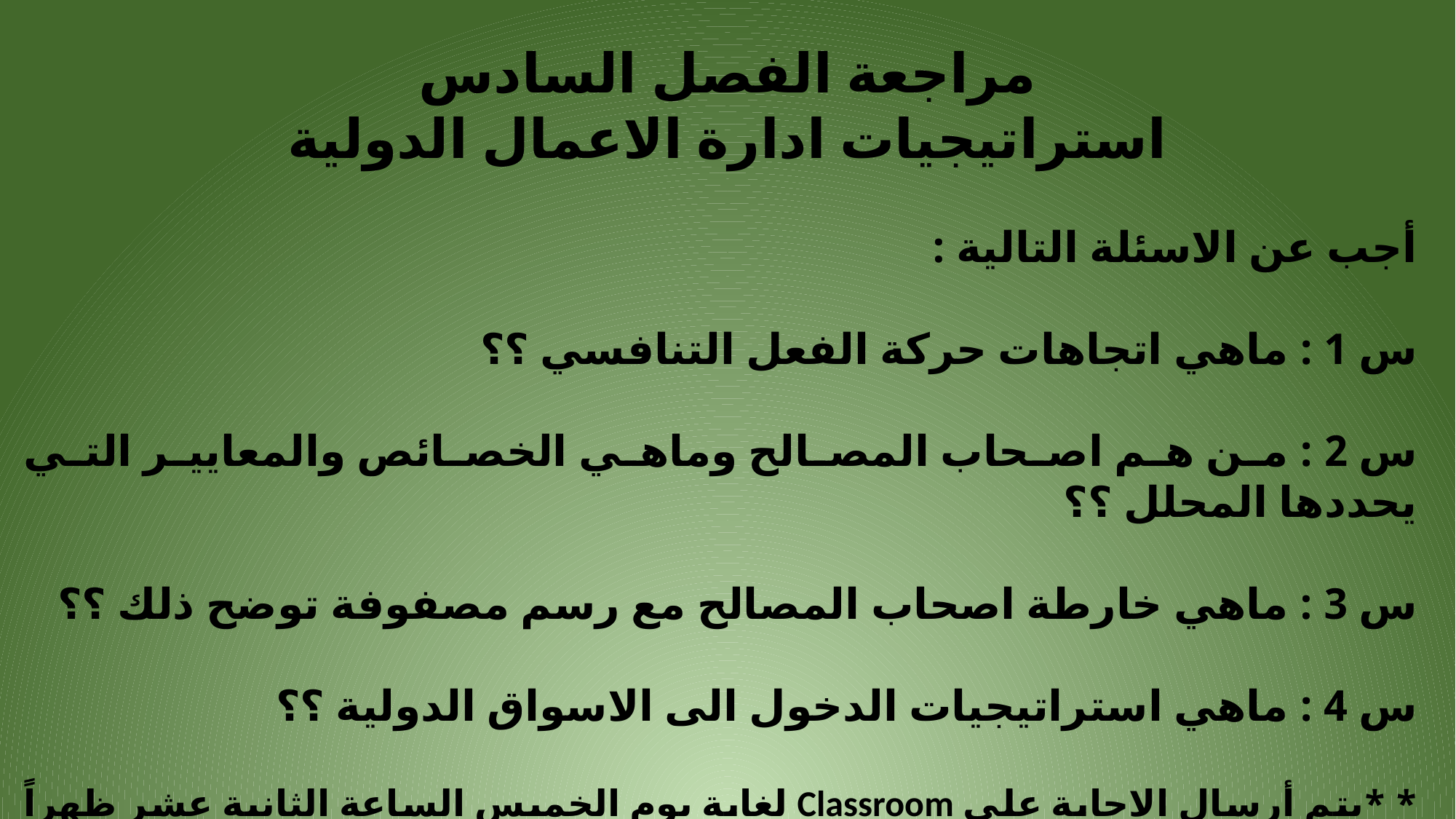

مراجعة الفصل السادس
استراتيجيات ادارة الاعمال الدولية

أجب عن الاسئلة التالية :

س 1 : ماهي اتجاهات حركة الفعل التنافسي ؟؟

س 2 : من هم اصحاب المصالح وماهي الخصائص والمعايير التي يحددها المحلل ؟؟

س 3 : ماهي خارطة اصحاب المصالح مع رسم مصفوفة توضح ذلك ؟؟

س 4 : ماهي استراتيجيات الدخول الى الاسواق الدولية ؟؟

* *يتم أرسال الاجابة على Classroom لغاية يوم الخميس الساعة الثانية عشر ظهراً ولا تقبل أي اجابة بعد هذا الوقت .